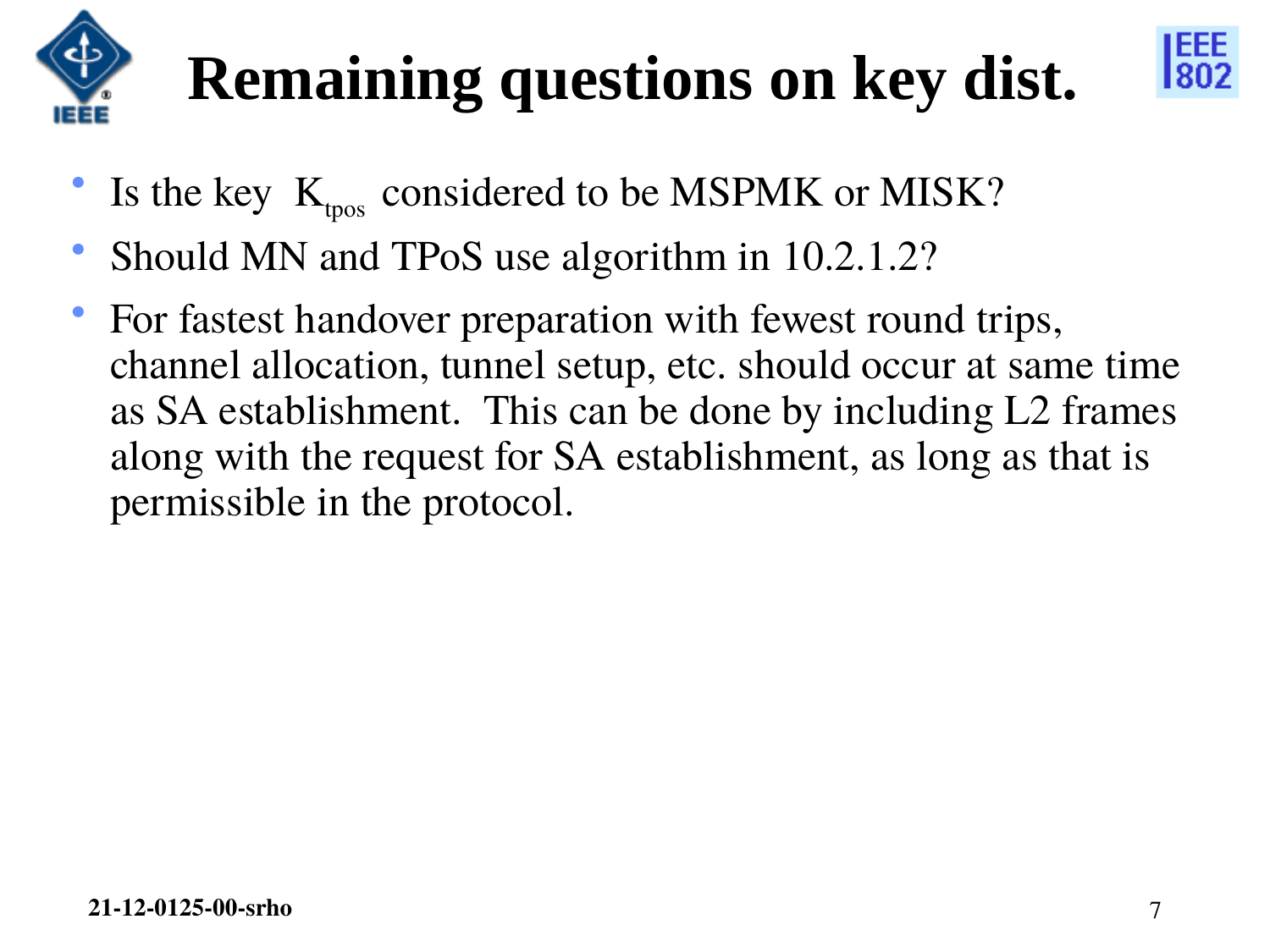

# Remaining questions on key dist.
Is the key  Ktpos  considered to be MSPMK or MISK?
Should MN and TPoS use algorithm in 10.2.1.2?
For fastest handover preparation with fewest round trips, channel allocation, tunnel setup, etc. should occur at same time as SA establishment.  This can be done by including L2 frames along with the request for SA establishment, as long as that is permissible in the protocol.
21-12-0125-00-srho
7